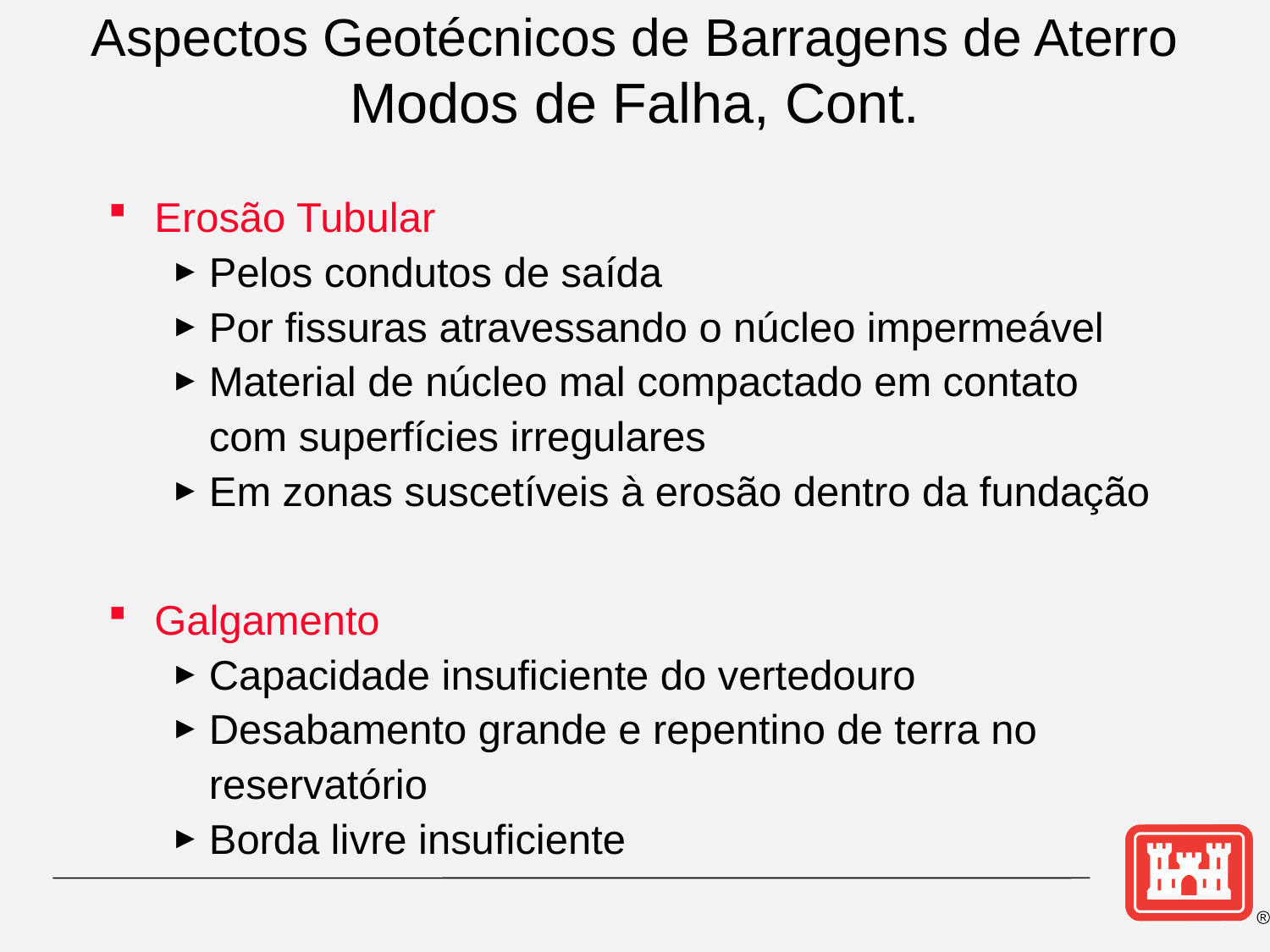

# Aspectos Geotécnicos de Barragens de Aterro Modos de Falha, Cont.
Erosão Tubular
Pelos condutos de saída
Por fissuras atravessando o núcleo impermeável
Material de núcleo mal compactado em contato com superfícies irregulares
Em zonas suscetíveis à erosão dentro da fundação

Galgamento
Capacidade insuficiente do vertedouro
Desabamento grande e repentino de terra no reservatório
Borda livre insuficiente